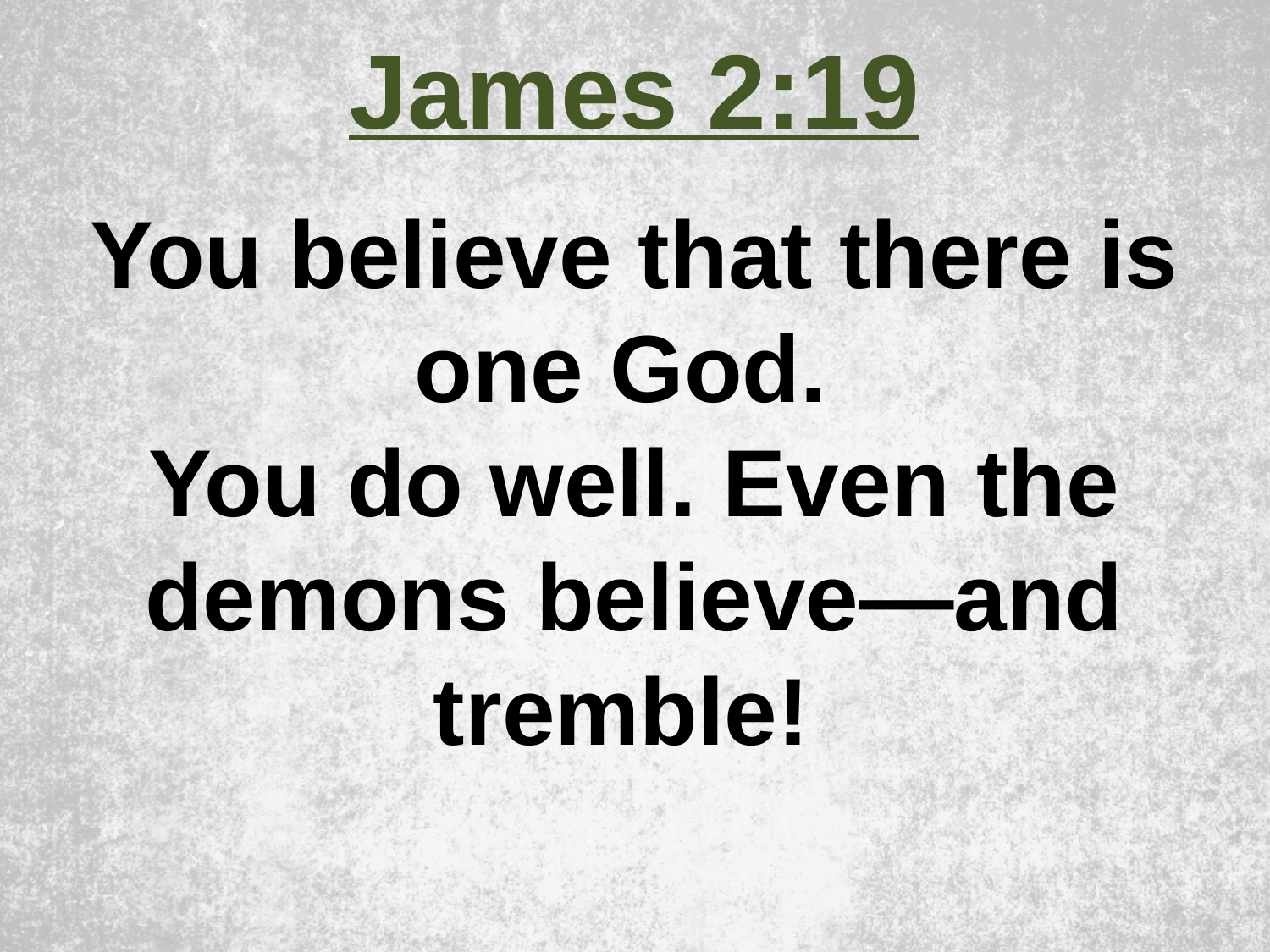

James 2:19

You believe that there is one God.
You do well. Even the demons believe—and tremble!